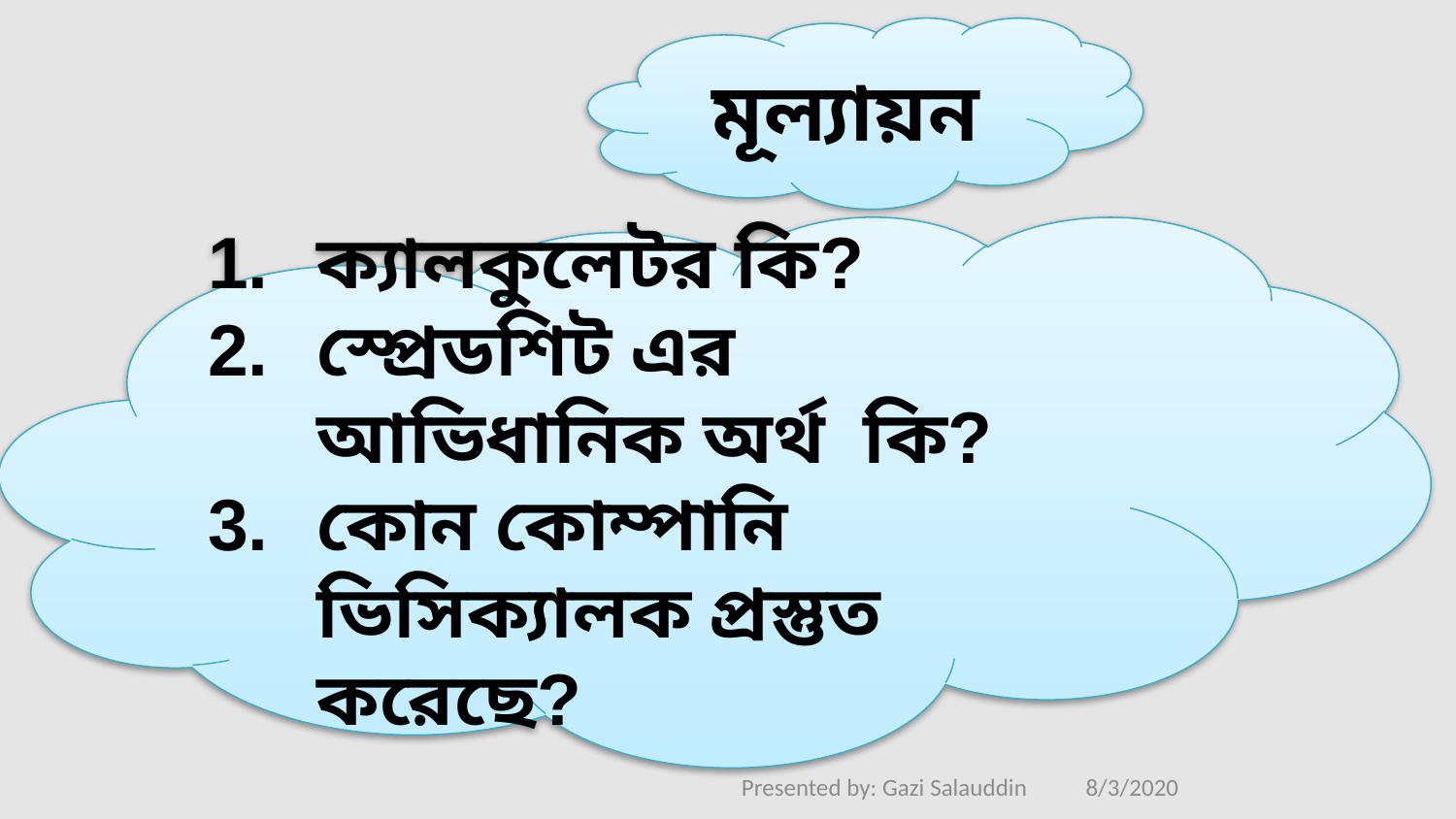

মূল্যায়ন

ক্যালকুলেটর কি?
স্প্রেডশিট এর আভিধানিক অর্থ  কি?
কোন কোম্পানি ভিসিক্যালক প্রস্তুত করেছে?

8/3/2020
Presented by: Gazi Salauddin